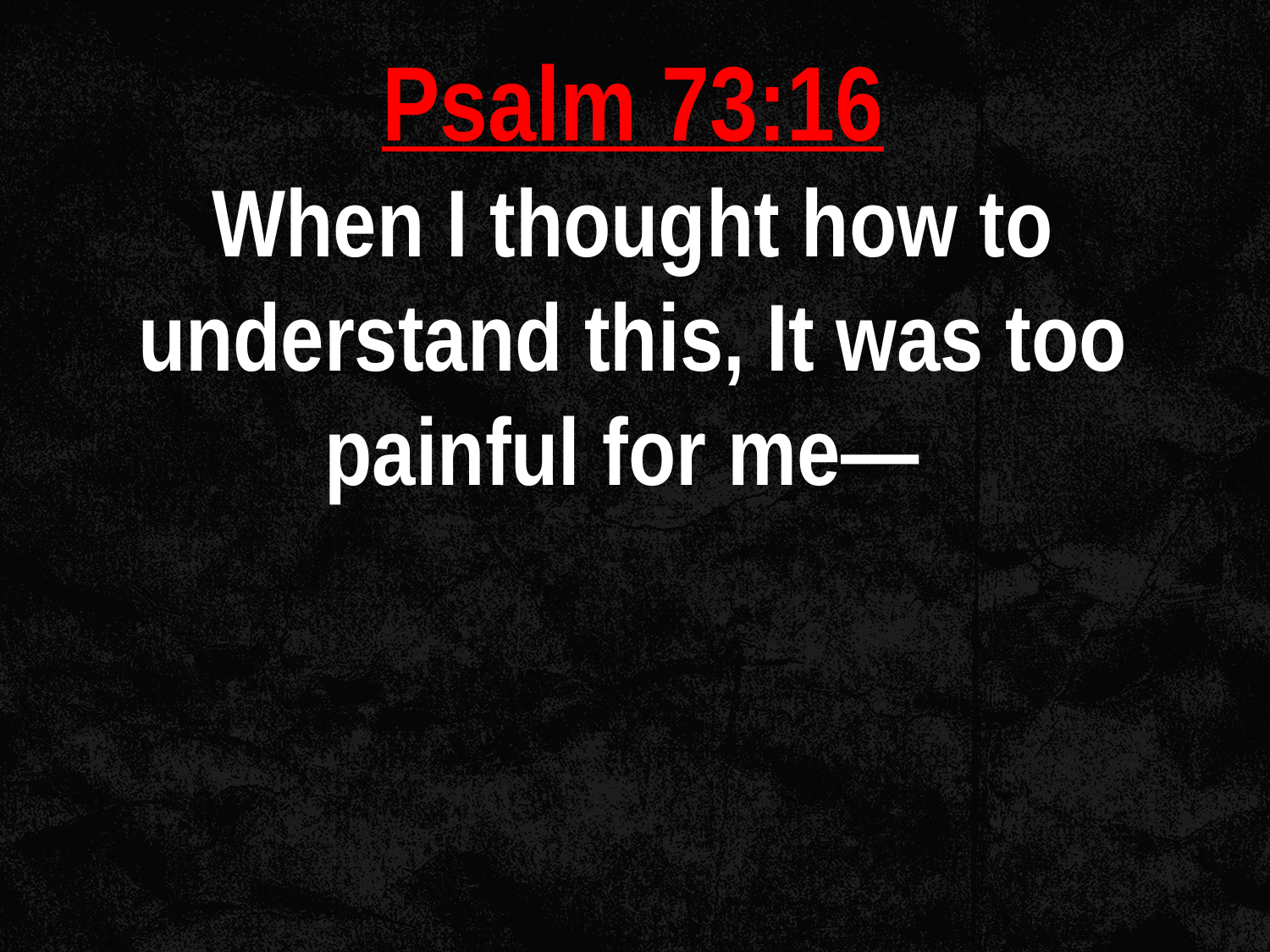

Psalm 73:16
When I thought how to understand this, It was too painful for me—